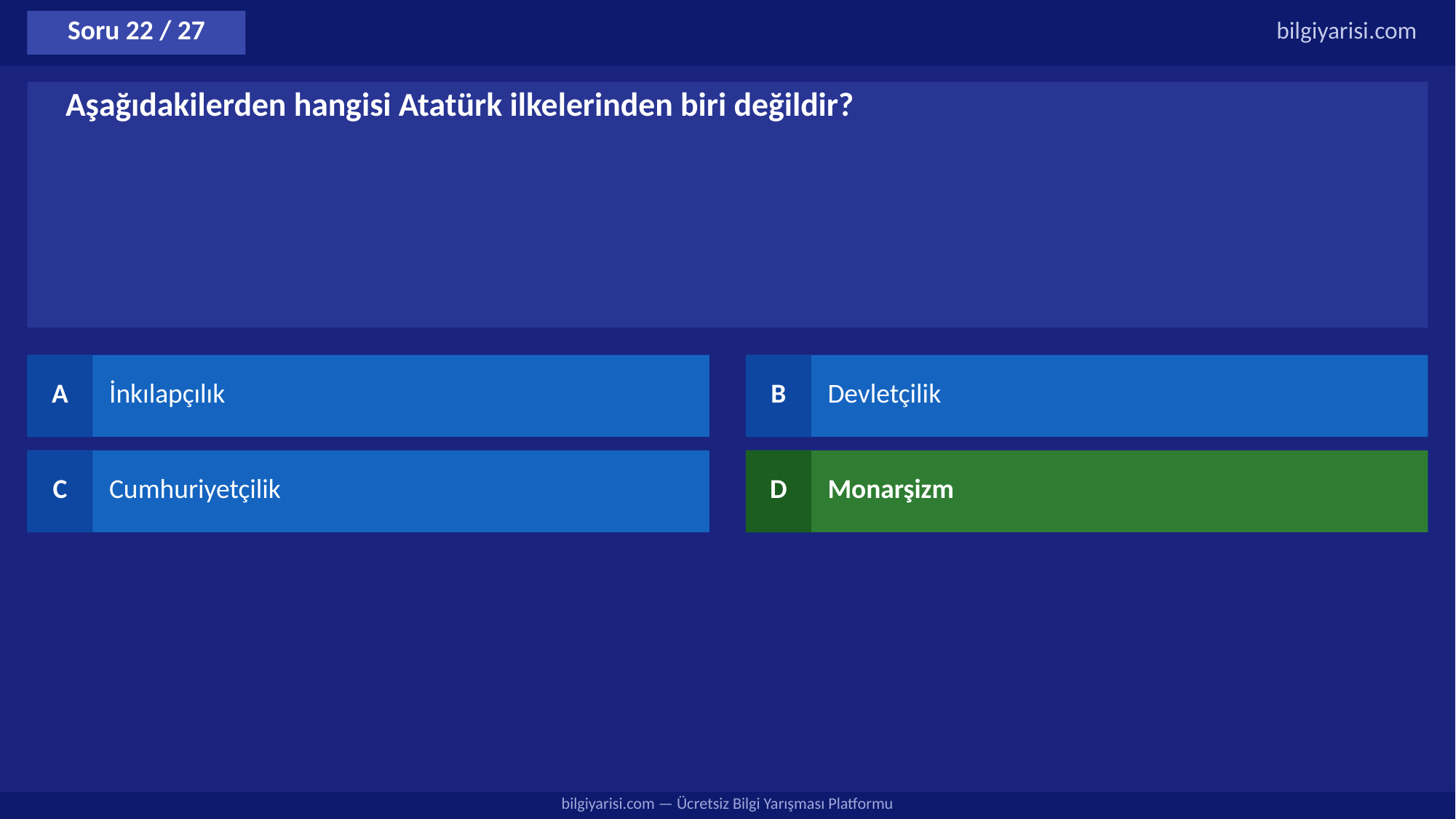

Soru 22 / 27
bilgiyarisi.com

Aşağıdakilerden hangisi Atatürk ilkelerinden biri değildir?

A
İnkılapçılık

B
Devletçilik

C
Cumhuriyetçilik

D
Monarşizm
bilgiyarisi.com — Ücretsiz Bilgi Yarışması Platformu